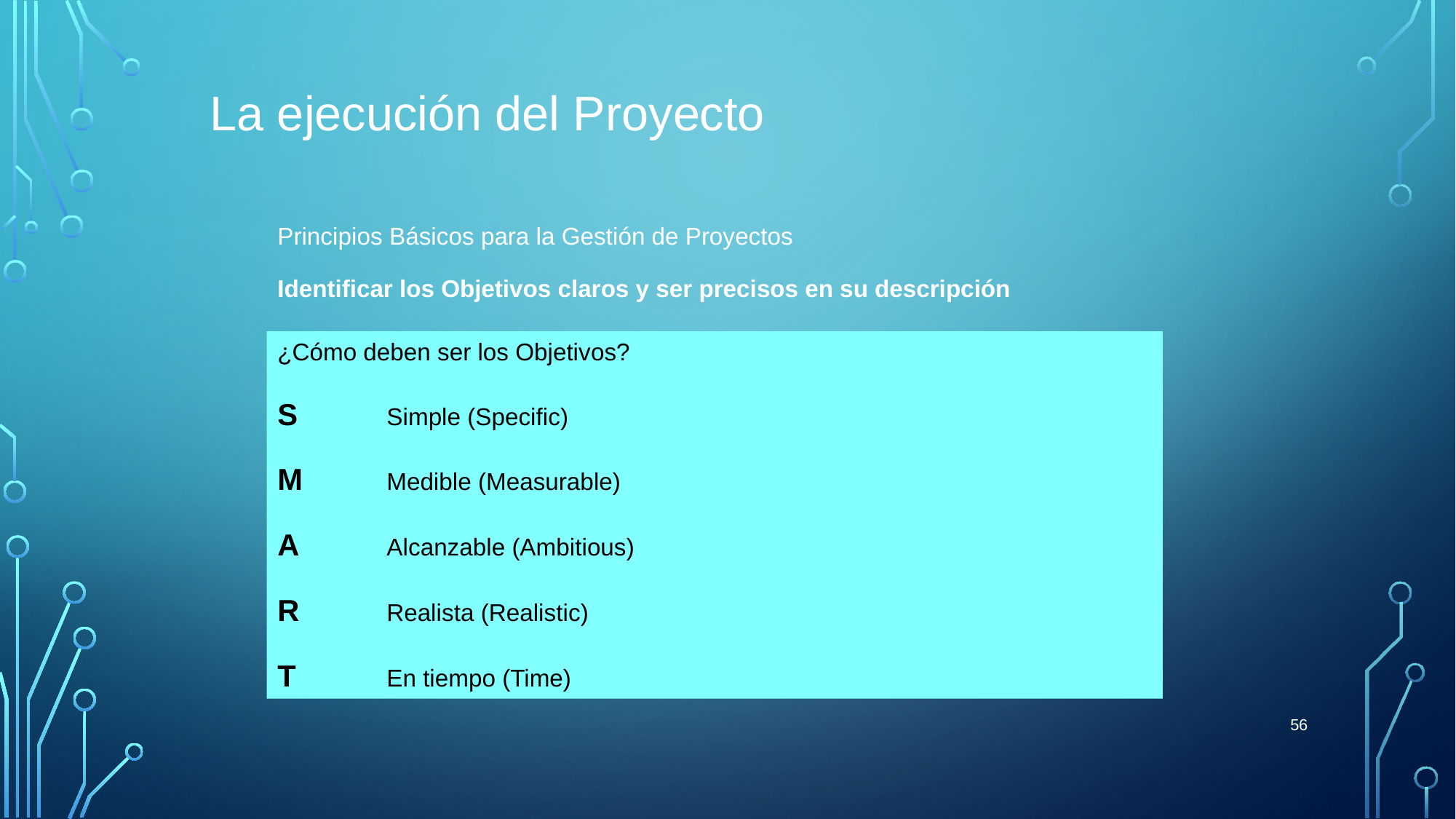

La ejecución del Proyecto
Principios Básicos para la Gestión de Proyectos
Identificar los Objetivos claros y ser precisos en su descripción
¿Cómo deben ser los Objetivos?

S	Simple (Specific)

M	Medible (Measurable)

A	Alcanzable (Ambitious)

R	Realista (Realistic)

T	En tiempo (Time)
56